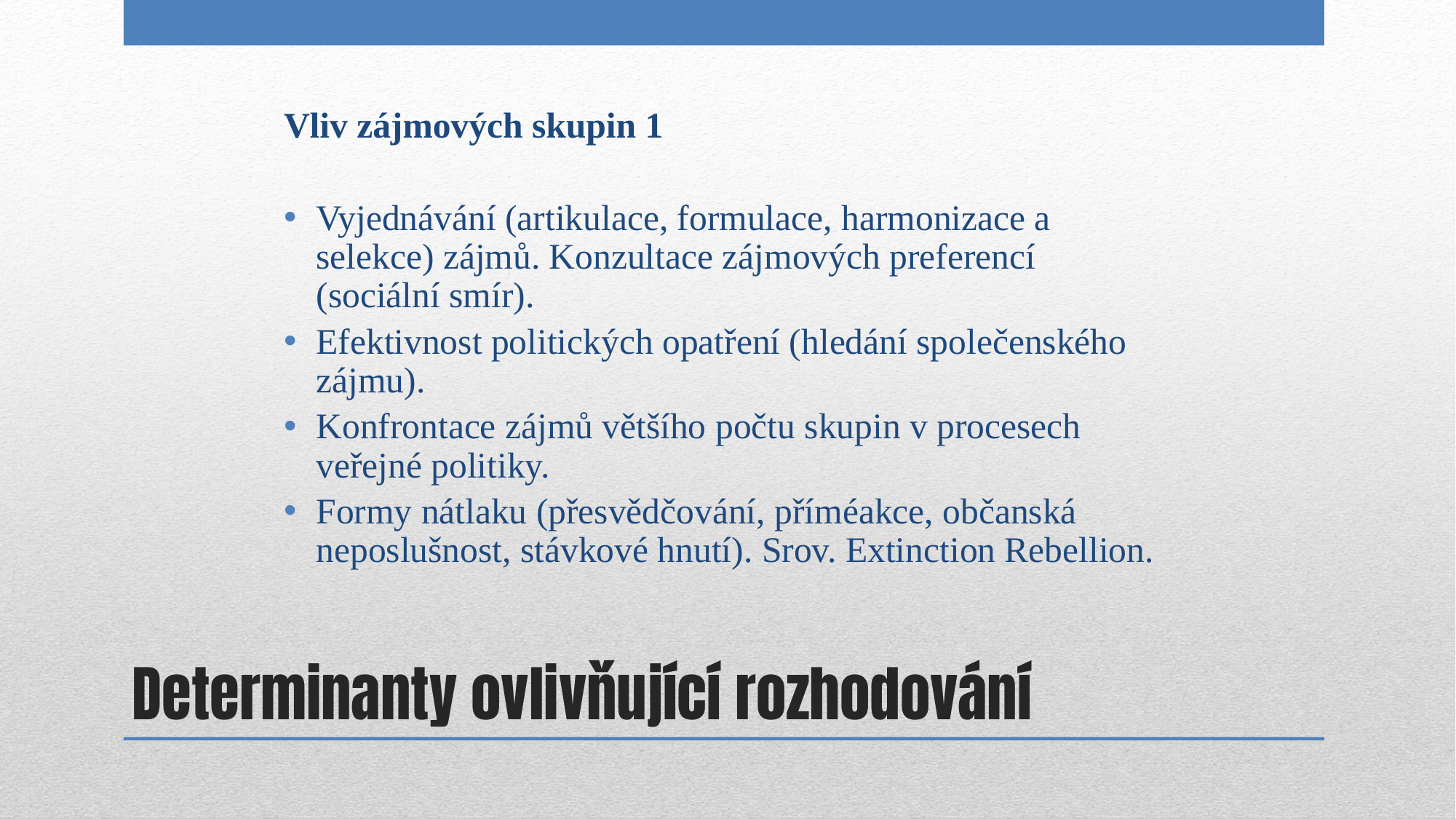

Vliv zájmových skupin 1

Vyjednávání (artikulace, formulace, harmonizace a selekce) zájmů. Konzultace zájmových preferencí (sociální smír).
Efektivnost politických opatření (hledání společenského zájmu).
Konfrontace zájmů většího počtu skupin v procesech veřejné politiky.
Formy nátlaku (přesvědčování, příméakce, občanská neposlušnost, stávkové hnutí). Srov. Extinction Rebellion.

# Determinanty ovlivňující rozhodování